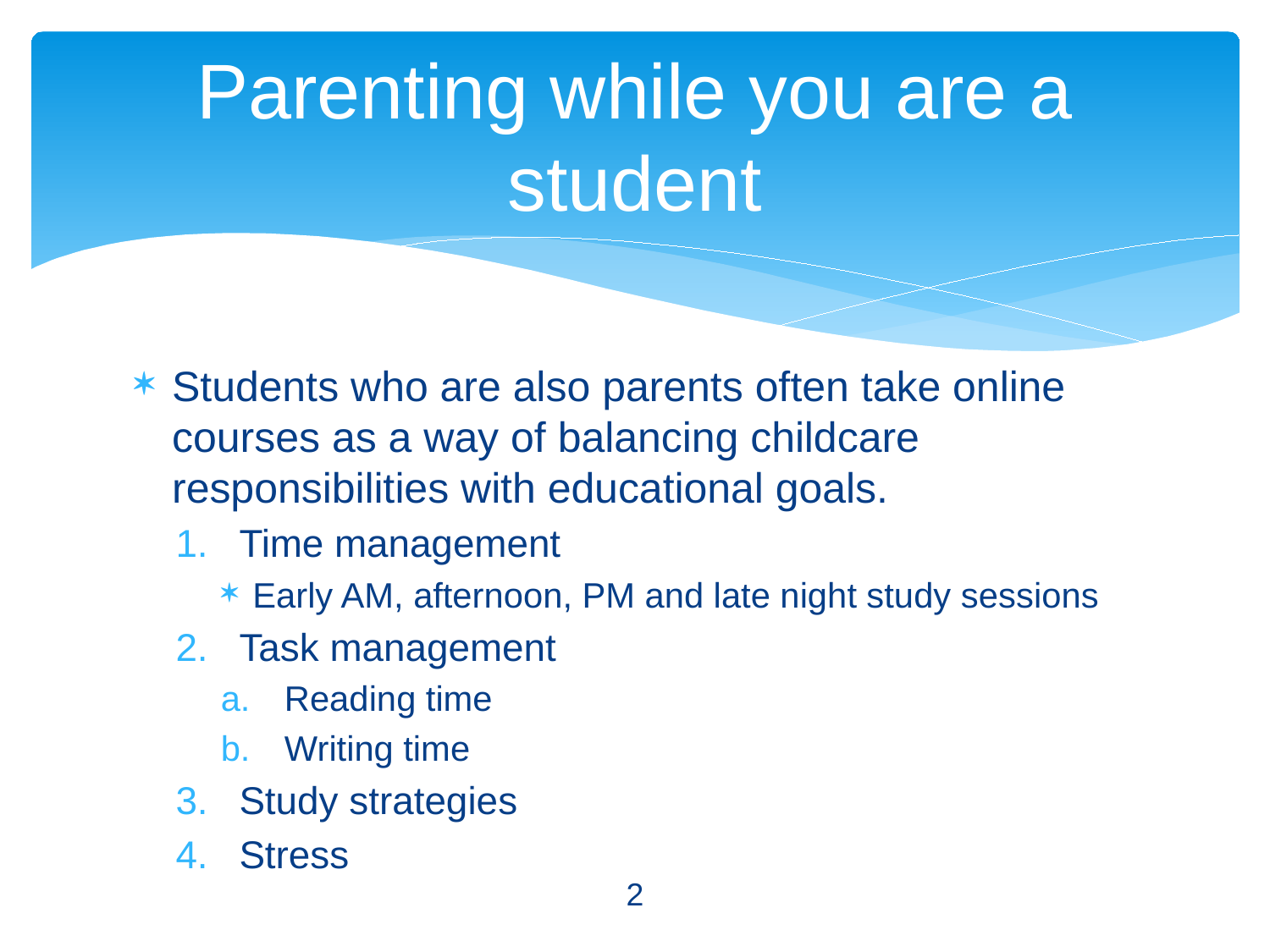

# Parenting while you are a student
Students who are also parents often take online courses as a way of balancing childcare responsibilities with educational goals.
Time management
Early AM, afternoon, PM and late night study sessions
Task management
Reading time
Writing time
Study strategies
Stress

2